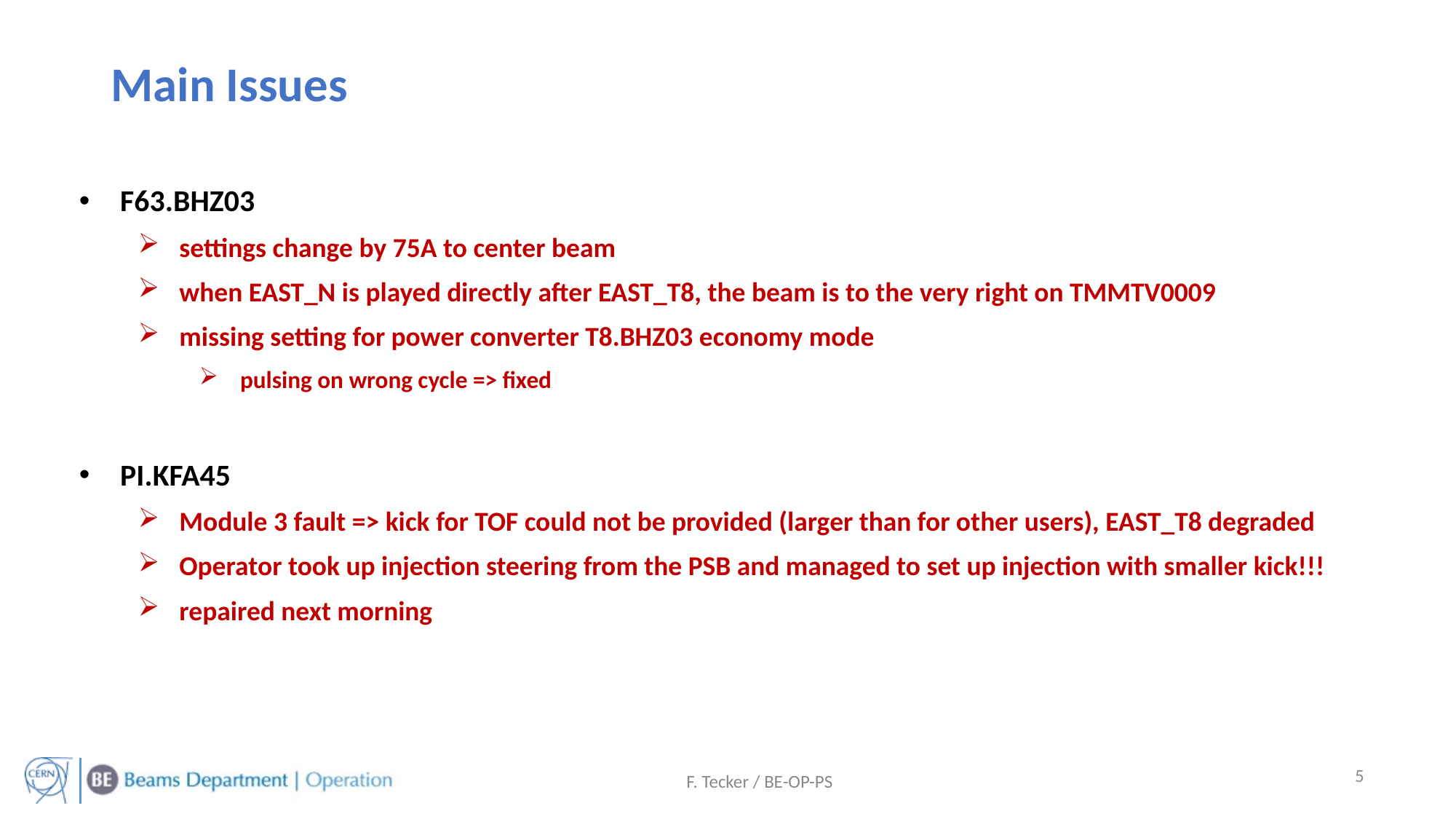

# Main Issues

F63.BHZ03
settings change by 75A to center beam
when EAST_N is played directly after EAST_T8, the beam is to the very right on TMMTV0009
missing setting for power converter T8.BHZ03 economy mode
pulsing on wrong cycle => fixed

PI.KFA45
Module 3 fault => kick for TOF could not be provided (larger than for other users), EAST_T8 degraded
Operator took up injection steering from the PSB and managed to set up injection with smaller kick!!!
repaired next morning

5